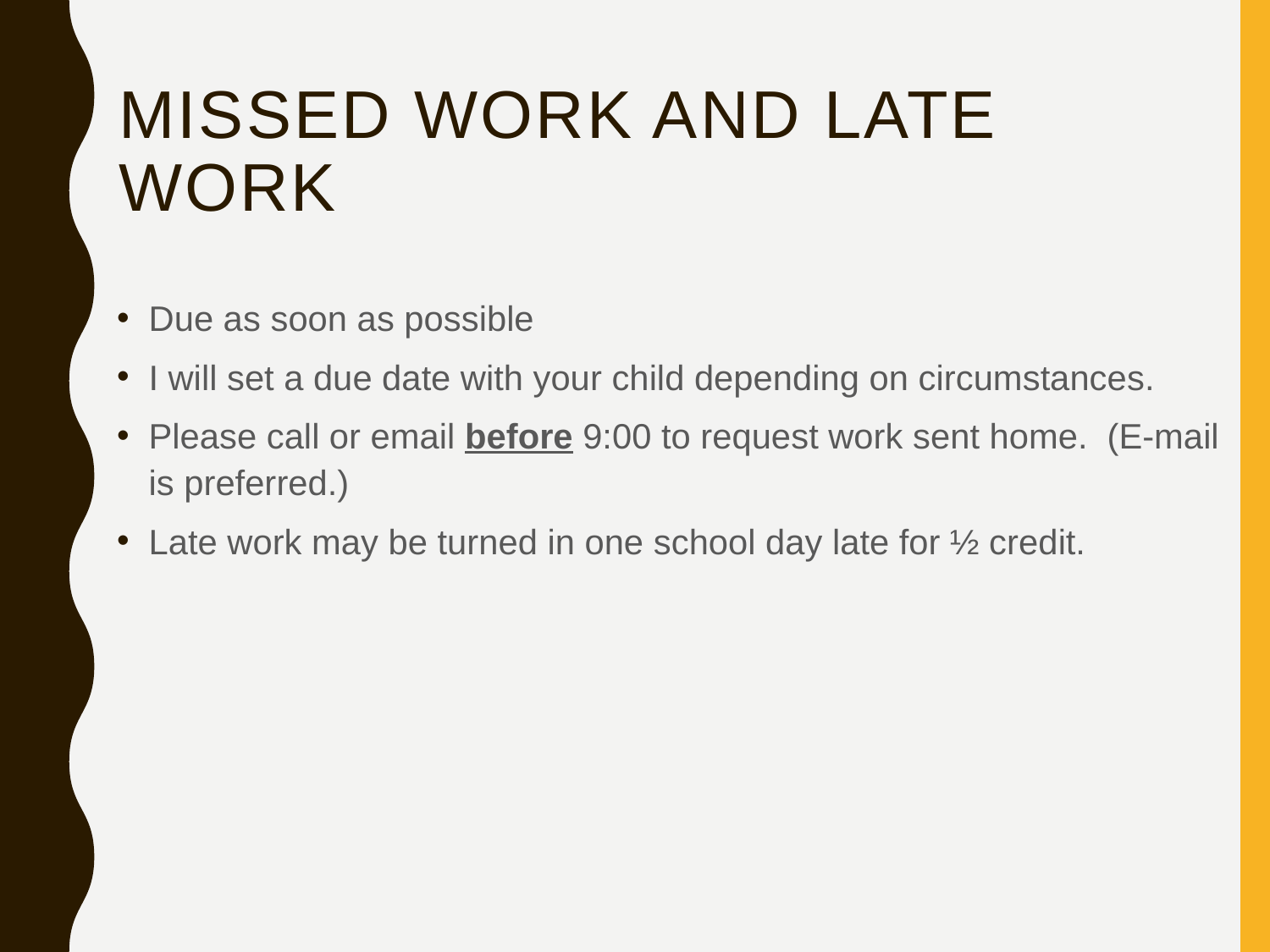

# Missed Work and Late Work
Due as soon as possible
I will set a due date with your child depending on circumstances.
Please call or email before 9:00 to request work sent home.  (E-mail is preferred.)
Late work may be turned in one school day late for ½ credit.